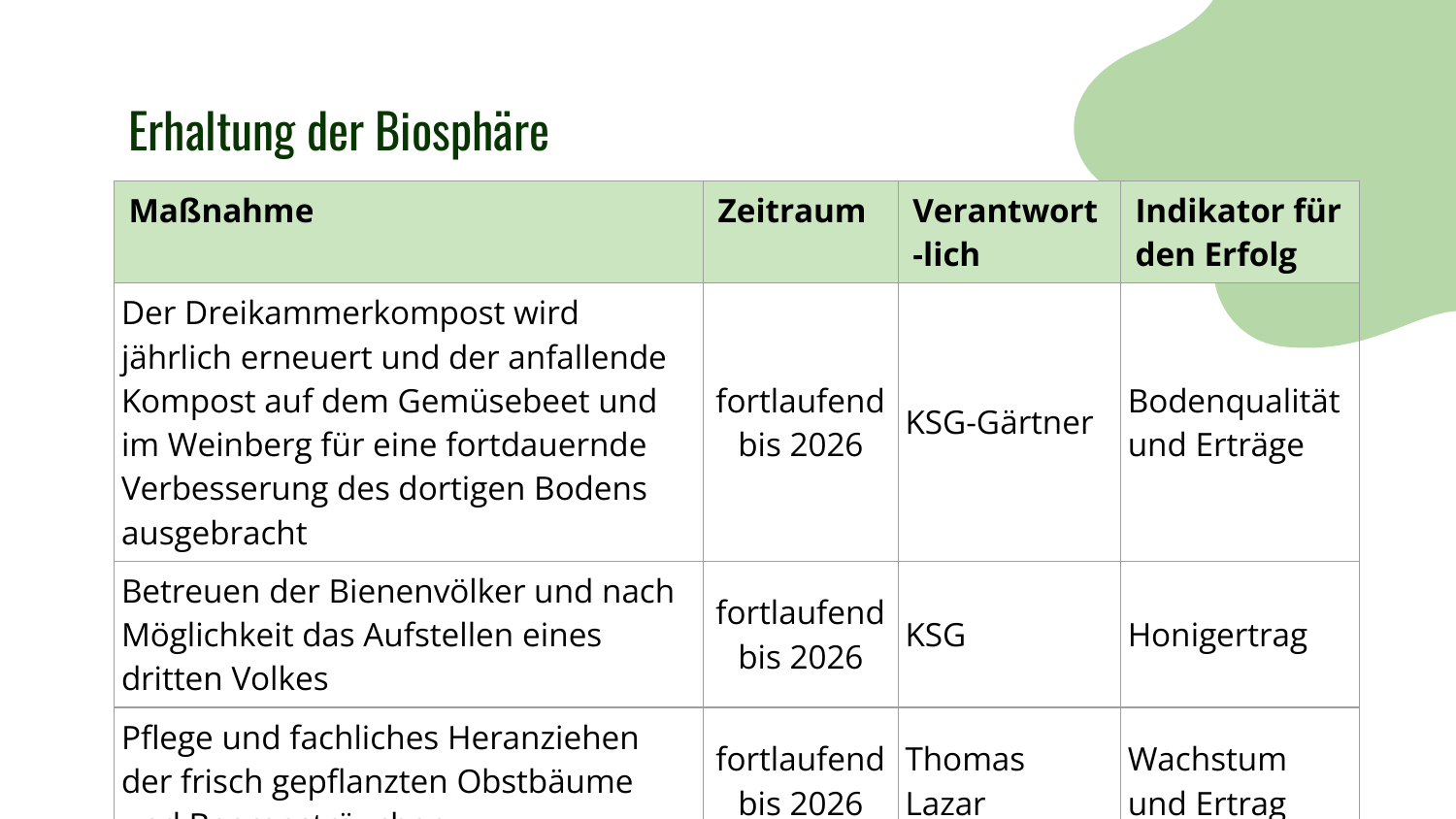

# Erhaltung der Biosphäre
| Maßnahme | Zeitraum | Verantwort-lich | Indikator für den Erfolg |
| --- | --- | --- | --- |
| Der Dreikammerkompost wird jährlich erneuert und der anfallende Kompost auf dem Gemüsebeet und im Weinberg für eine fortdauernde Verbesserung des dortigen Bodens ausgebracht | fortlaufend bis 2026 | KSG-Gärtner | Bodenqualität und Erträge |
| Betreuen der Bienenvölker und nach Möglichkeit das Aufstellen eines dritten Volkes | fortlaufend bis 2026 | KSG | Honigertrag |
| Pflege und fachliches Heranziehen der frisch gepflanzten Obstbäume und Beerensträucher | fortlaufend bis 2026 | Thomas Lazar | Wachstum und Ertrag |